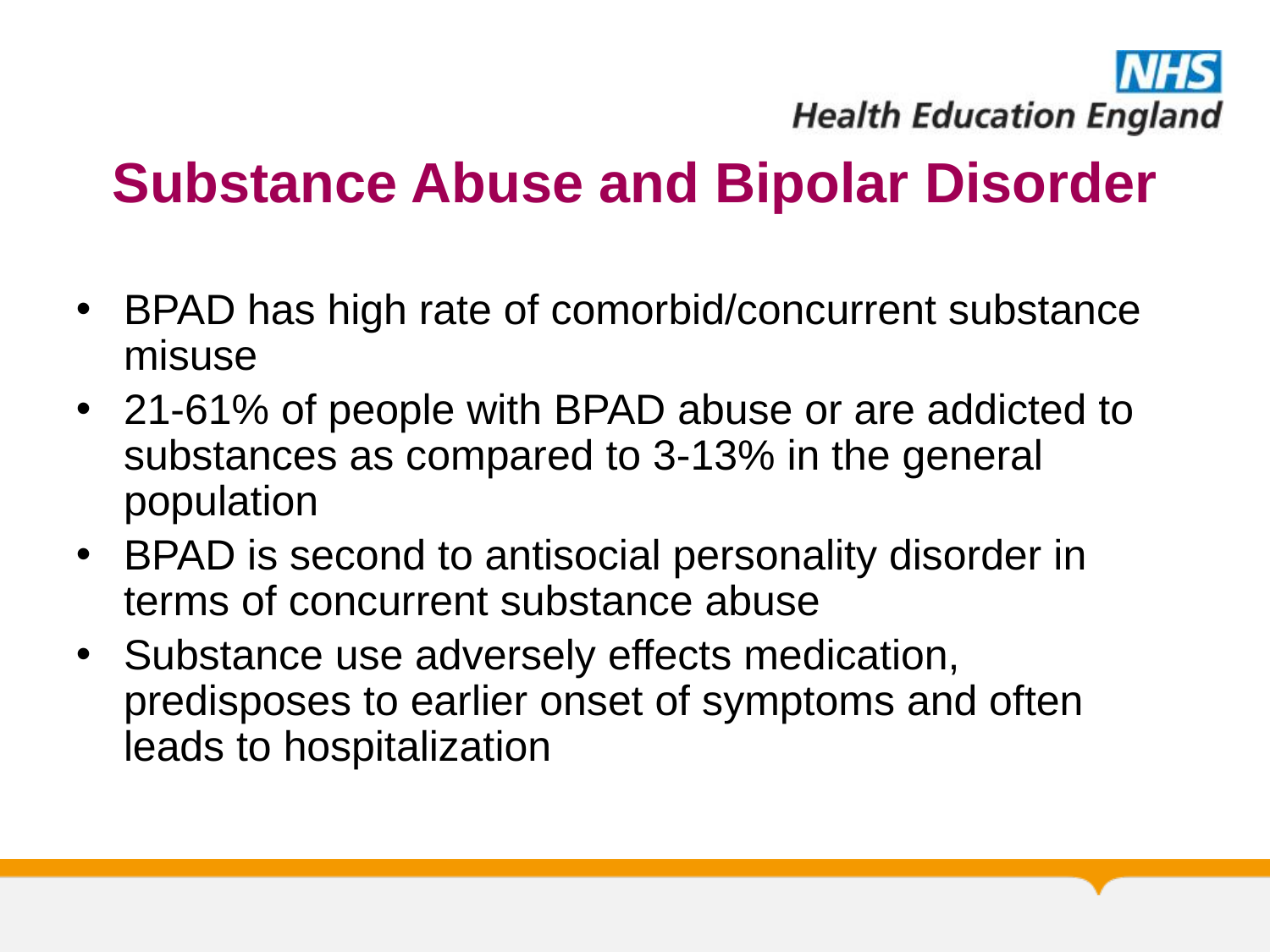

# Substance Abuse and Bipolar Disorder
BPAD has high rate of comorbid/concurrent substance misuse
21-61% of people with BPAD abuse or are addicted to substances as compared to 3-13% in the general population
BPAD is second to antisocial personality disorder in terms of concurrent substance abuse
Substance use adversely effects medication, predisposes to earlier onset of symptoms and often leads to hospitalization